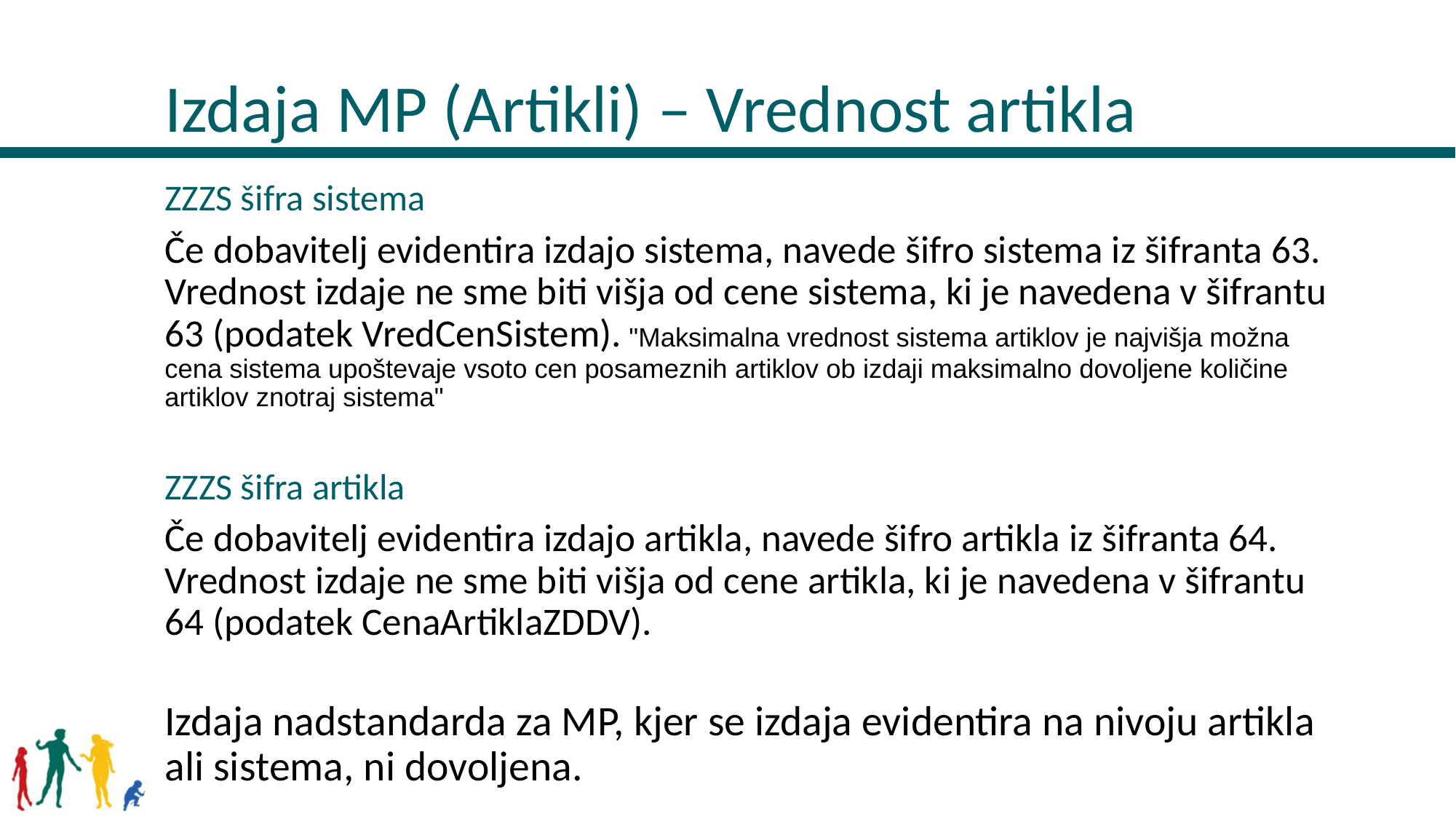

# Izdaja MP (Artikli) – Vrednost artikla
ZZZS šifra sistema
Če dobavitelj evidentira izdajo sistema, navede šifro sistema iz šifranta 63. Vrednost izdaje ne sme biti višja od cene sistema, ki je navedena v šifrantu 63 (podatek VredCenSistem). "Maksimalna vrednost sistema artiklov je najvišja možna cena sistema upoštevaje vsoto cen posameznih artiklov ob izdaji maksimalno dovoljene količine artiklov znotraj sistema"

ZZZS šifra artikla
Če dobavitelj evidentira izdajo artikla, navede šifro artikla iz šifranta 64. Vrednost izdaje ne sme biti višja od cene artikla, ki je navedena v šifrantu 64 (podatek CenaArtiklaZDDV).

Izdaja nadstandarda za MP, kjer se izdaja evidentira na nivoju artikla ali sistema, ni dovoljena.